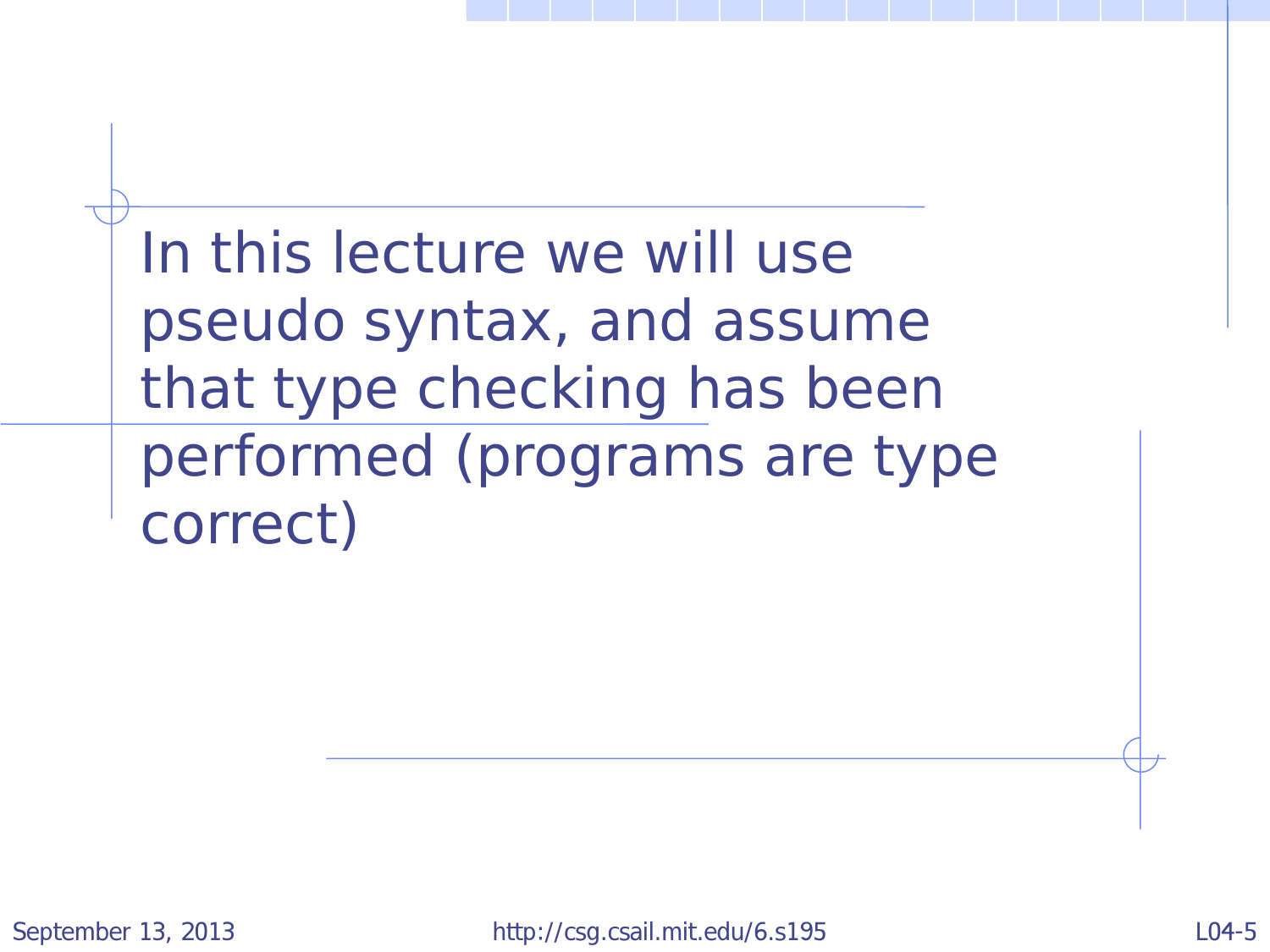

In this lecture we will use pseudo syntax, and assume that type checking has been performed (programs are type correct)
September 13, 2013
http://csg.csail.mit.edu/6.s195
L04-5